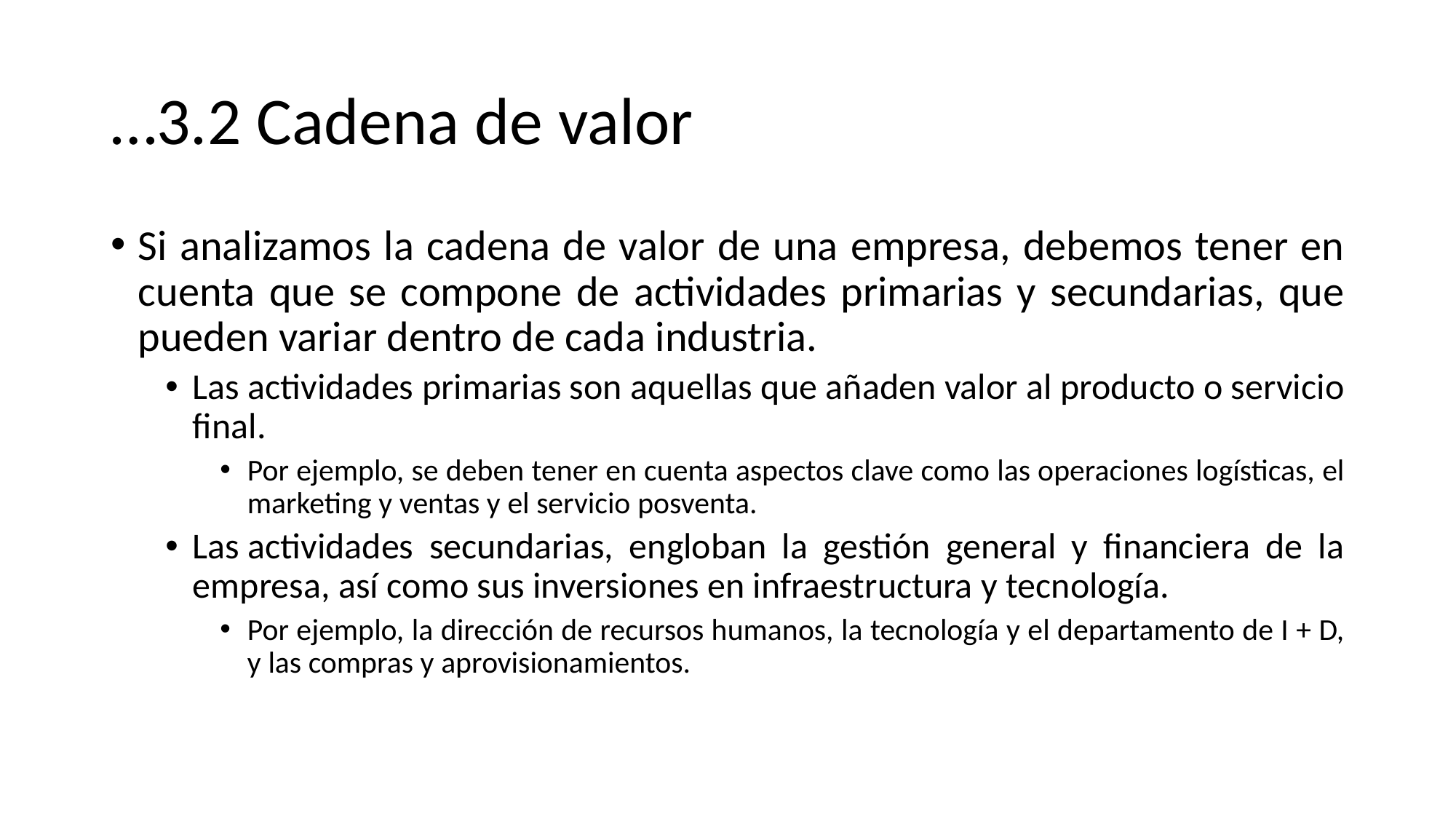

# …3.2 Cadena de valor
Si analizamos la cadena de valor de una empresa, debemos tener en cuenta que se compone de actividades primarias y secundarias, que pueden variar dentro de cada industria.
Las actividades primarias son aquellas que añaden valor al producto o servicio final.
Por ejemplo, se deben tener en cuenta aspectos clave como las operaciones logísticas, el marketing y ventas y el servicio posventa.
Las actividades secundarias, engloban la gestión general y financiera de la empresa, así como sus inversiones en infraestructura y tecnología.
Por ejemplo, la dirección de recursos humanos, la tecnología y el departamento de I + D, y las compras y aprovisionamientos.